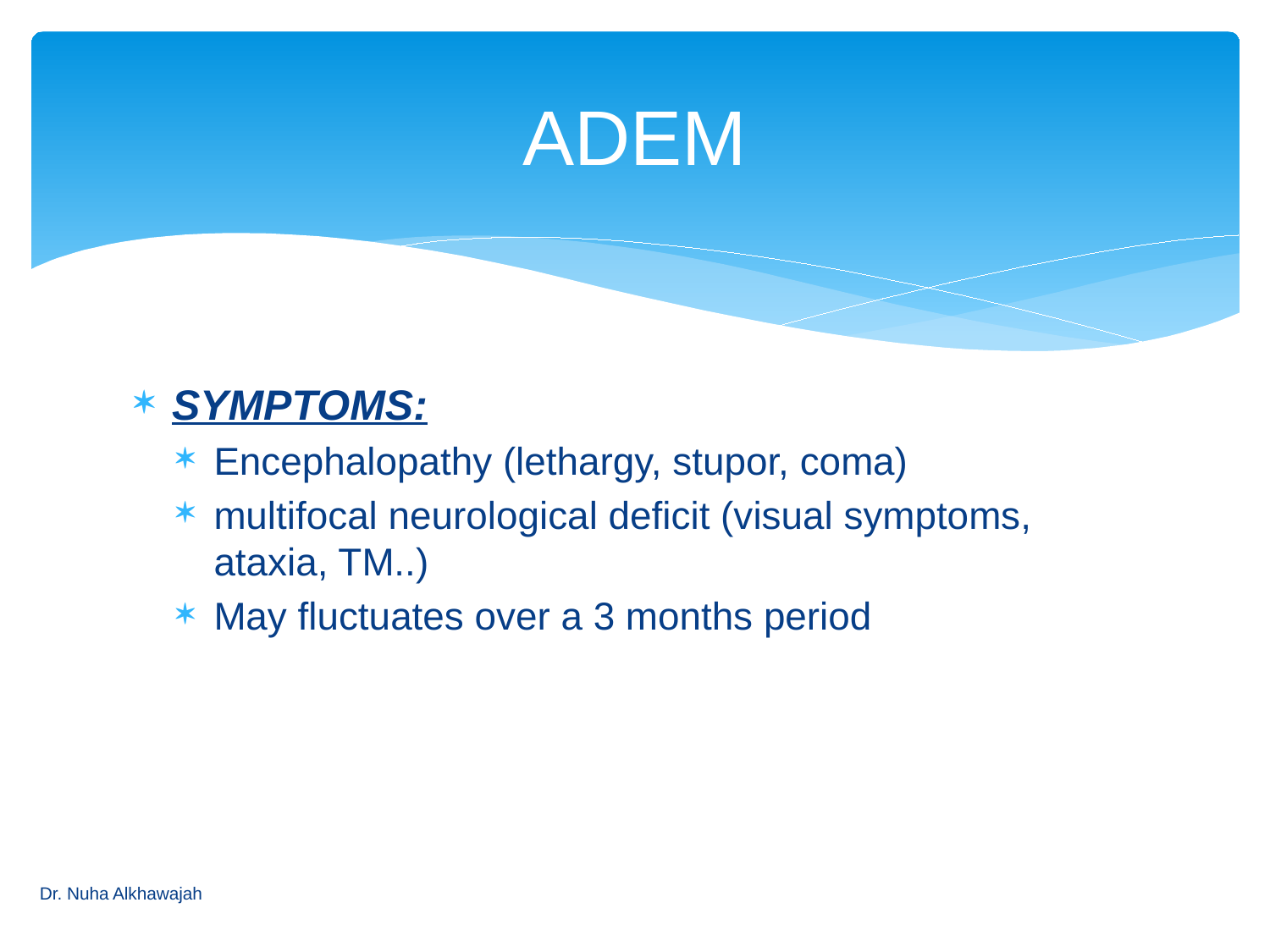

# ADEM
SYMPTOMS:
Encephalopathy (lethargy, stupor, coma)
multifocal neurological deficit (visual symptoms, ataxia, TM..)
May fluctuates over a 3 months period

Dr. Nuha Alkhawajah